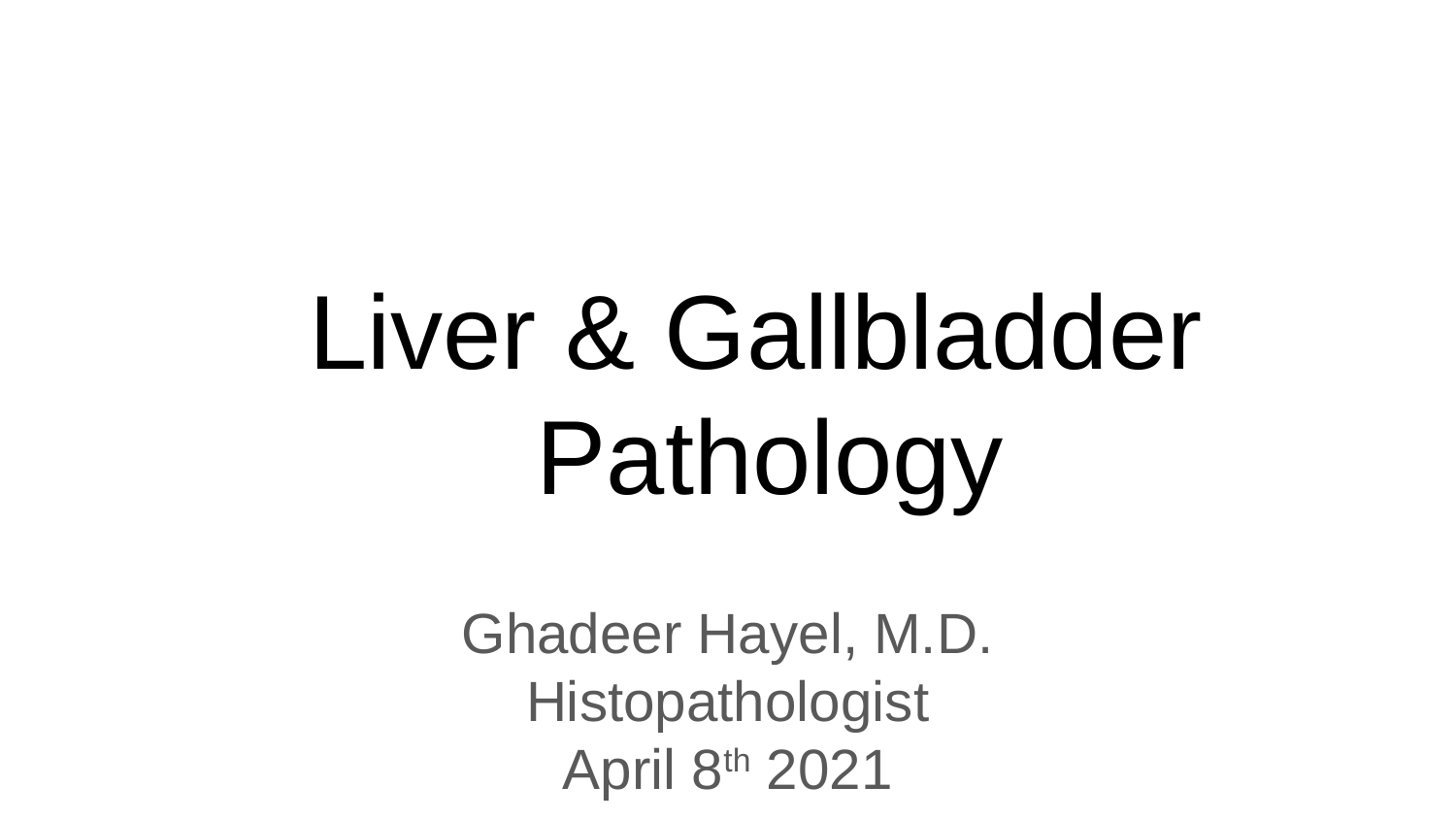

# Liver & Gallbladder  Pathology
Ghadeer Hayel, M.D.
Histopathologist
April 8th 2021